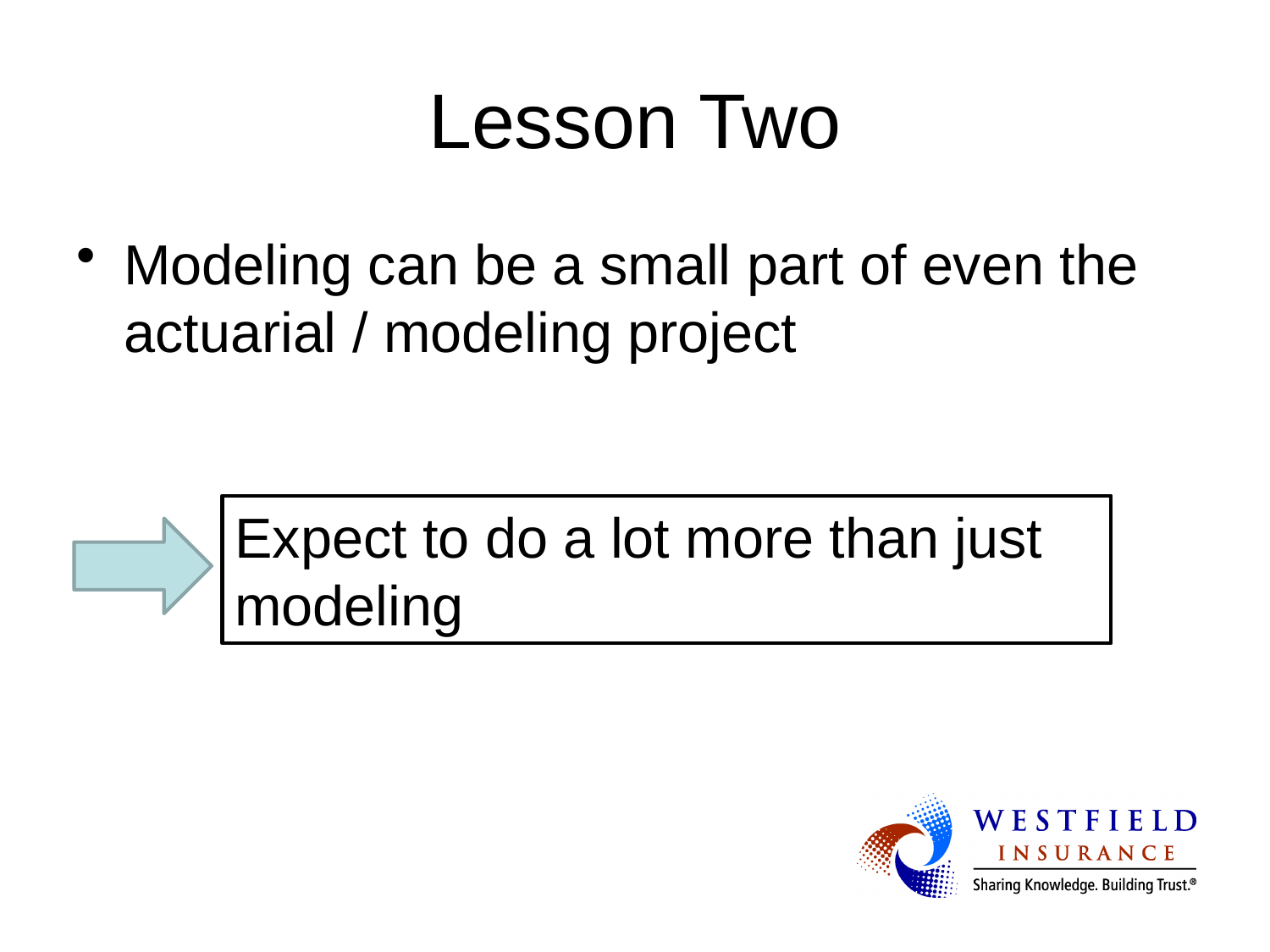

# Lesson Two
Modeling can be a small part of even the actuarial / modeling project

Expect to do a lot more than just modeling